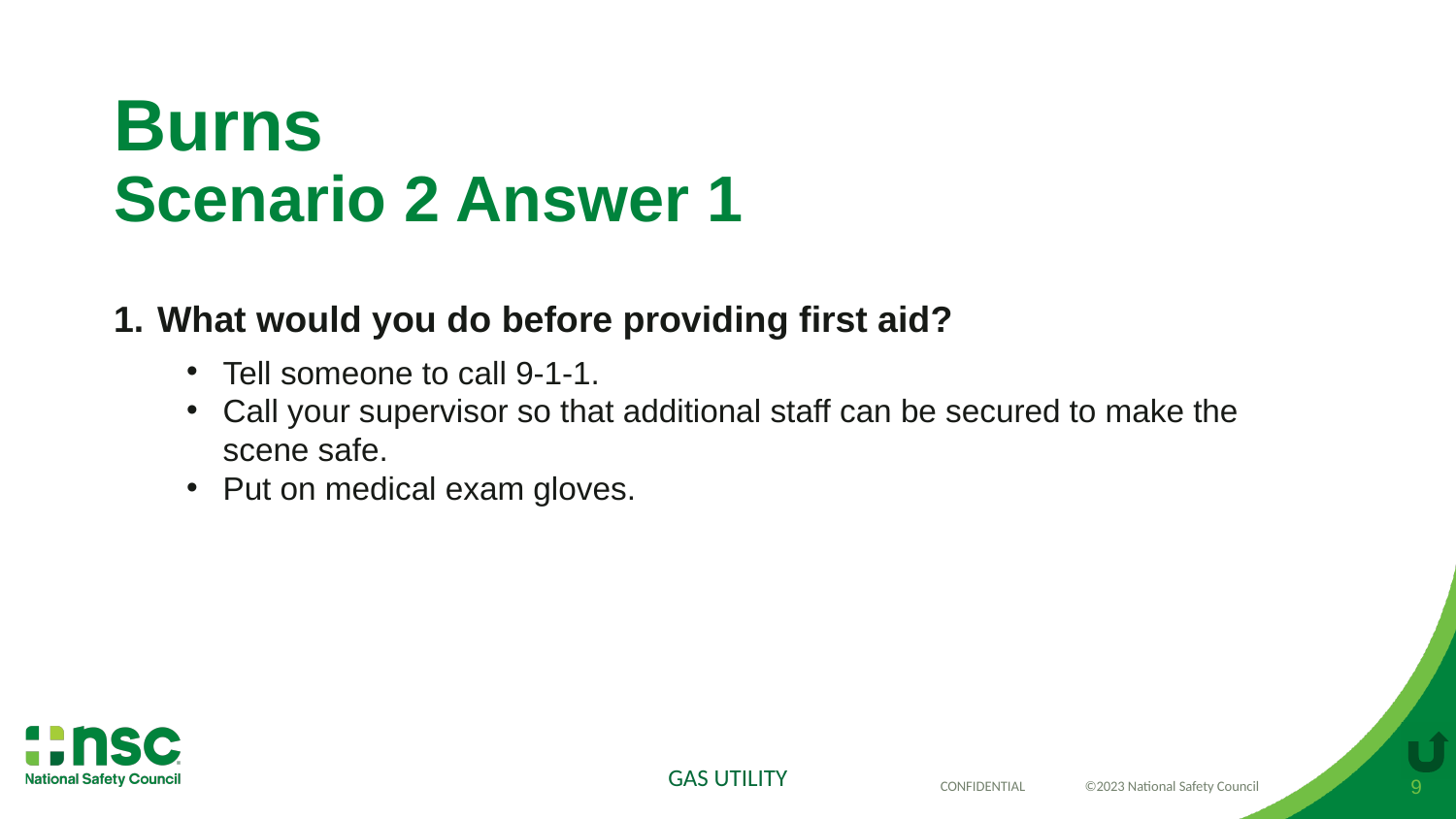

# Burns Scenario 2 Answer 1
What would you do before providing first aid?
Tell someone to call 9-1-1.
Call your supervisor so that additional staff can be secured to make the scene safe.
Put on medical exam gloves.